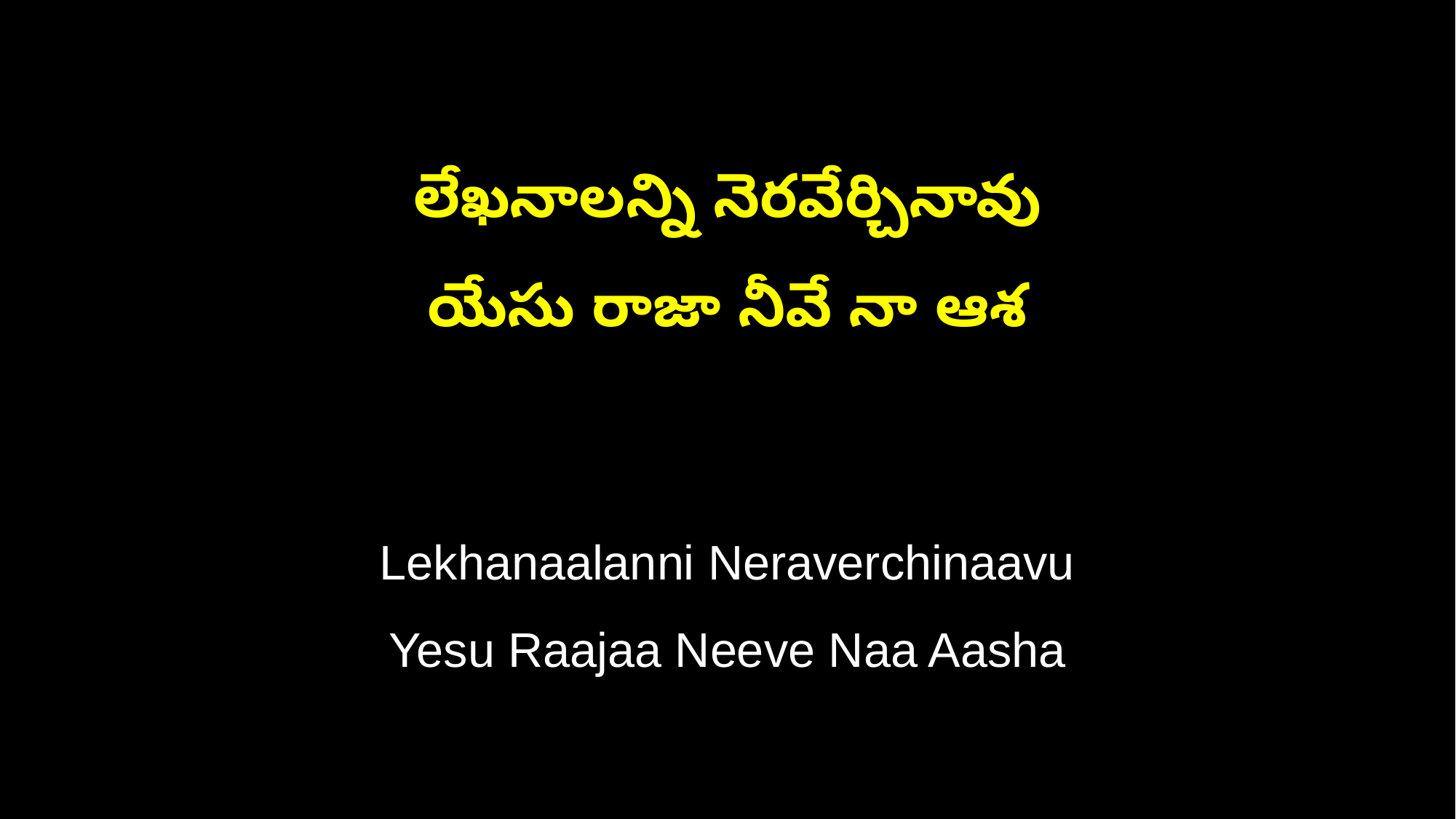

లేఖనాలన్ని నెరవేర్చినావు
యేసు రాజా నీవే నా ఆశ
Lekhanaalanni Neraverchinaavu
Yesu Raajaa Neeve Naa Aasha